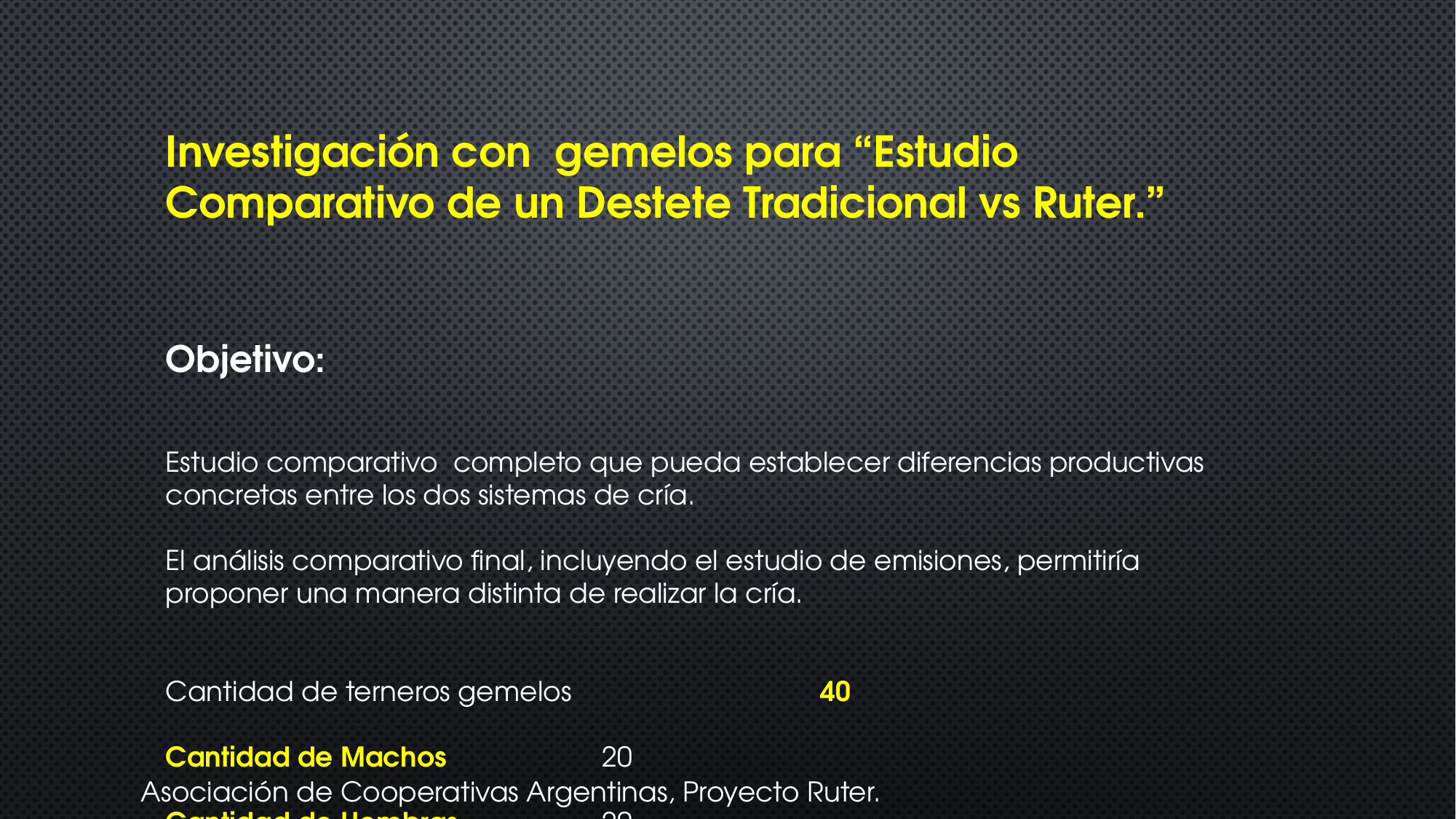

Investigación con  gemelos para “Estudio Comparativo de un Destete Tradicional vs Ruter.”

Objetivo:

Estudio comparativo  completo que pueda establecer diferencias productivas concretas entre los dos sistemas de cría.

El análisis comparativo final, incluyendo el estudio de emisiones, permitiría proponer una manera distinta de realizar la cría.

Cantidad de terneros gemelos			40
Cantidad de Machos		20
Cantidad de Hembras		20
Asociación de Cooperativas Argentinas, Proyecto Ruter.